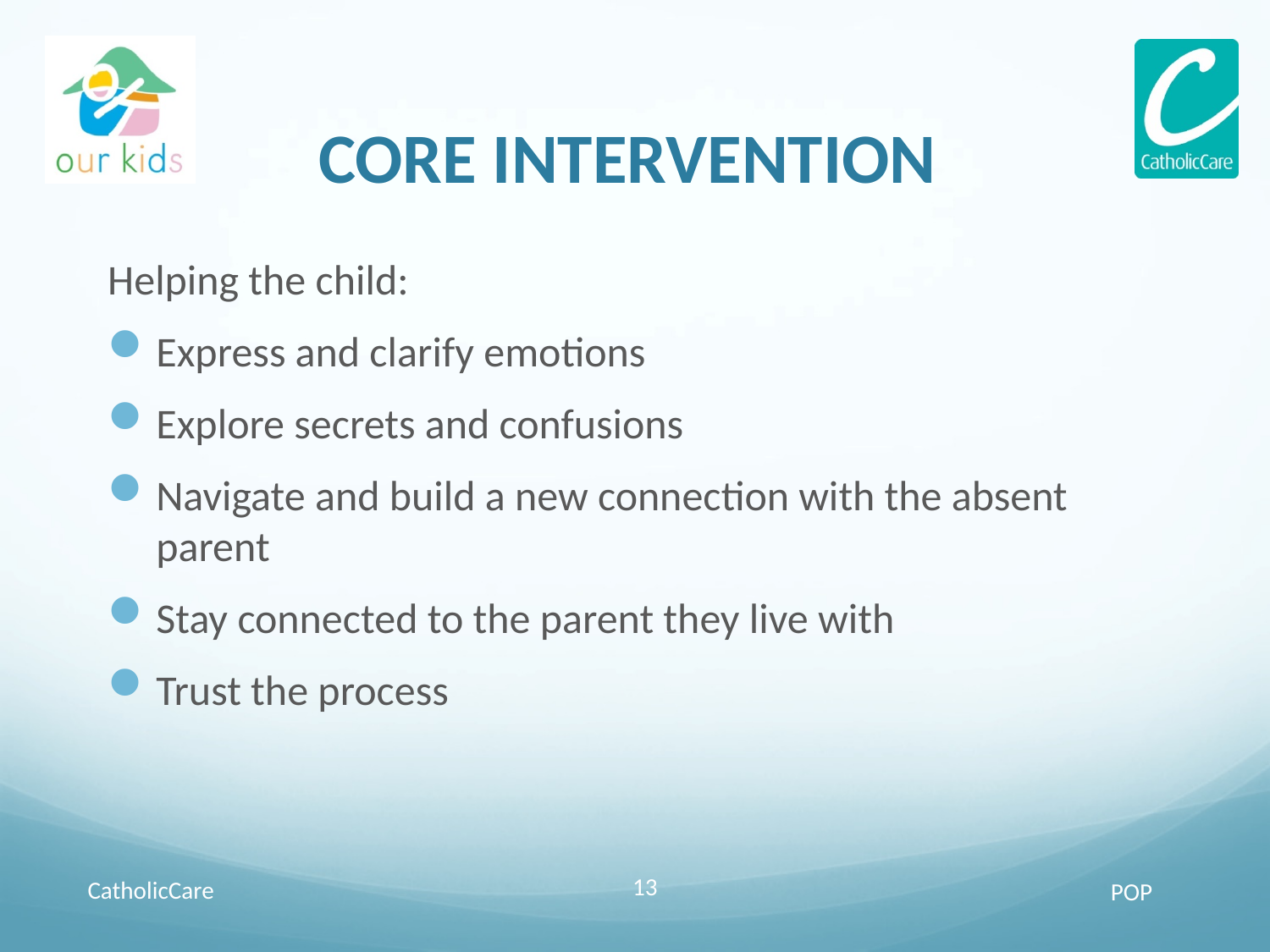

# CORE INTERVENTION
Helping the child:
Express and clarify emotions
Explore secrets and confusions
Navigate and build a new connection with the absent parent
Stay connected to the parent they live with
Trust the process

CatholicCare
13
POP